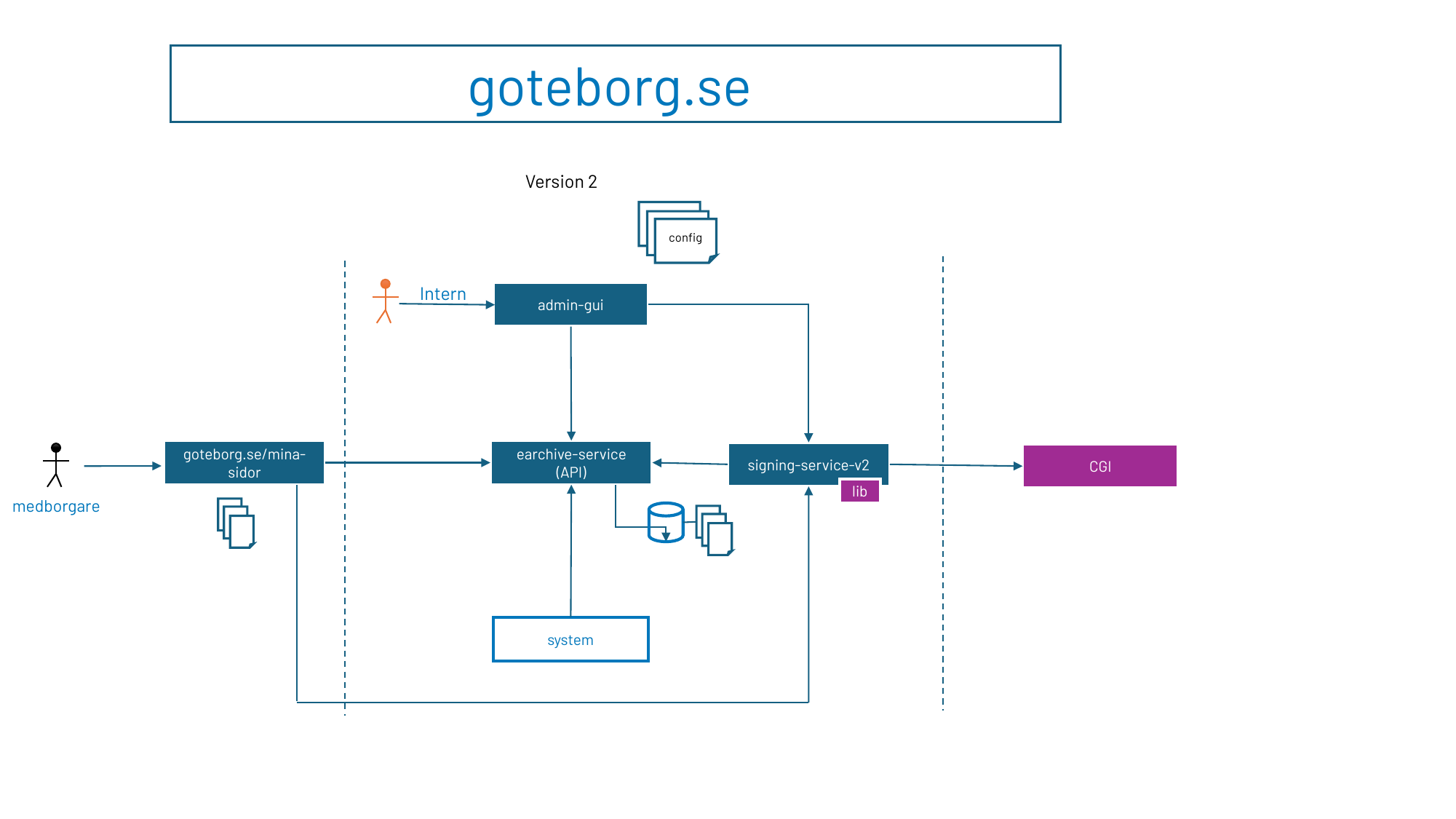

goteborg.se
Version 2

config
Intern

admin-gui
goteborg.se/mina-sidor
earchive-service (API)
signing-service-v2

CGI
lib
medborgare

system